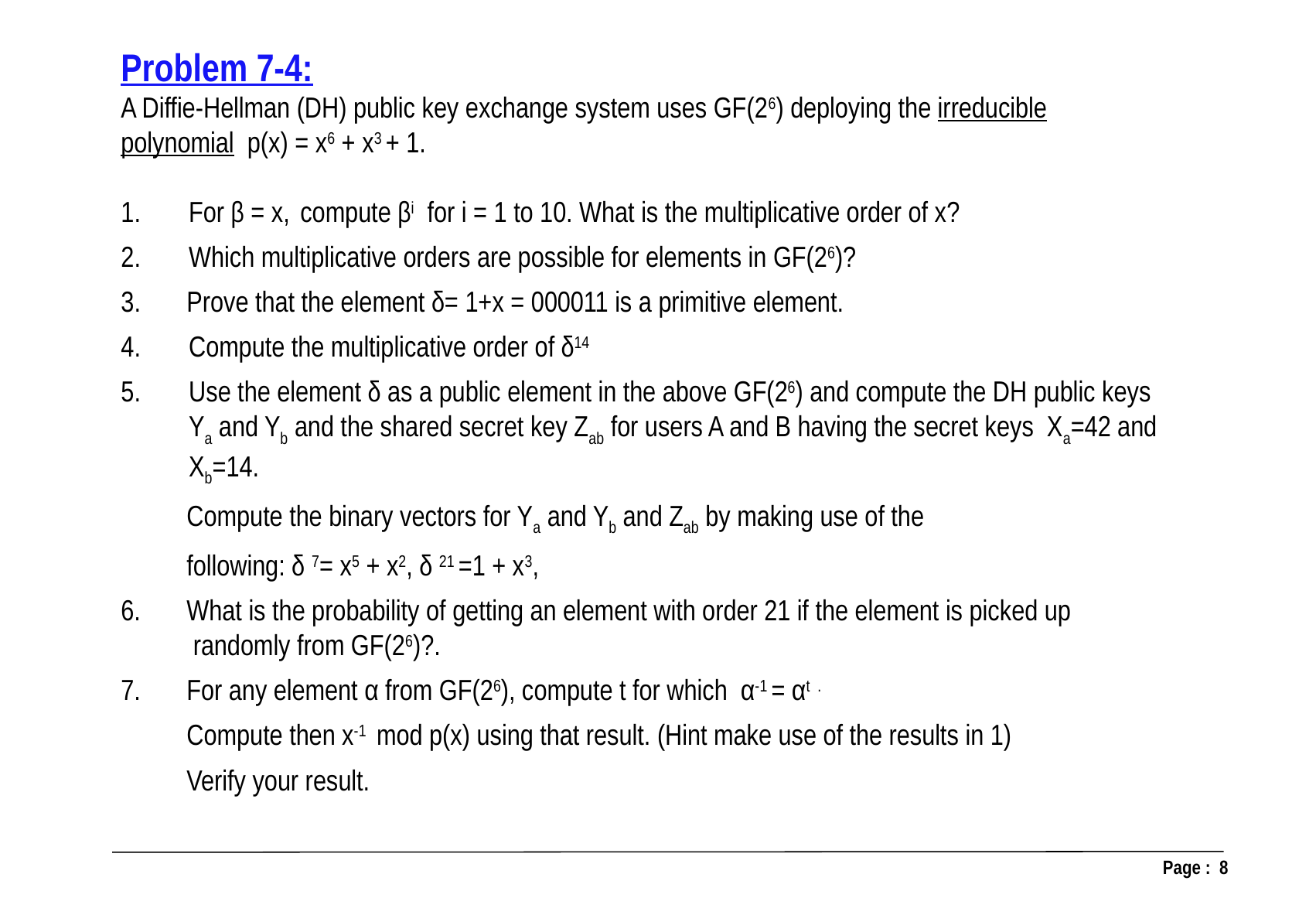

Problem 7-4:
A Diffie-Hellman (DH) public key exchange system uses GF(26) deploying the irreducible
polynomial  p(x) = x6 + x3 + 1.

For β = x,  compute βi  for i = 1 to 10. What is the multiplicative order of x?
Which multiplicative orders are possible for elements in GF(26)?
       Prove that the element δ= 1+x = 000011 is a primitive element.
Compute the multiplicative order of δ14
Use the element δ as a public element in the above GF(26) and compute the DH public keys Ya and Yb and the shared secret key Zab for users A and B having the secret keys  Xa=42 and Xb=14.
          Compute the binary vectors for Ya and Yb and Zab by making use of the
          following: δ 7= x5 + x2, δ 21 =1 + x3,
6.       What is the probability of getting an element with order 21 if the element is picked up randomly from GF(26)?.
7.       For any element α from GF(26), compute t for which  α-1 = αt  .
          Compute then x-1  mod p(x) using that result. (Hint make use of the results in 1)
          Verify your result.